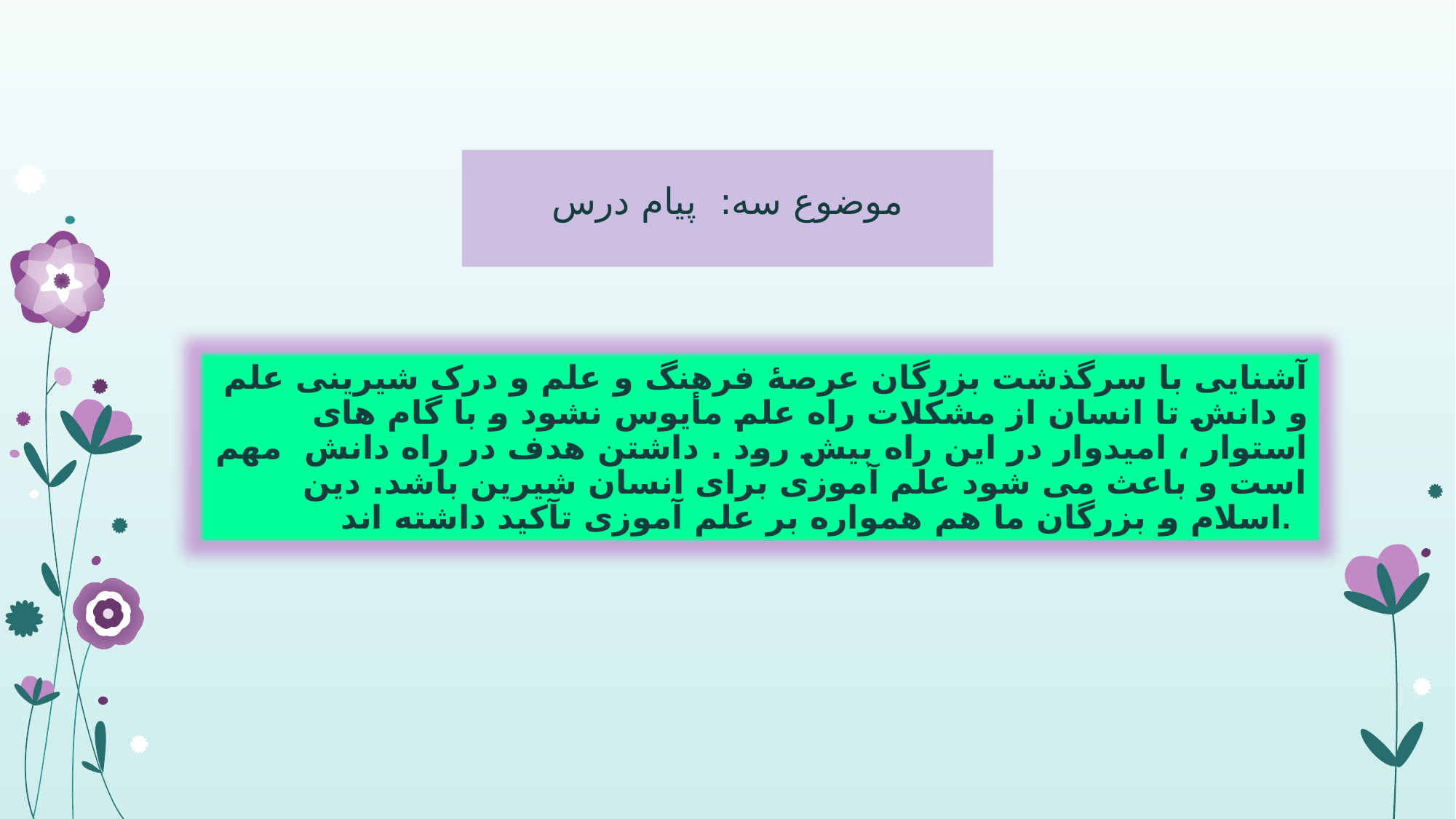

# موضوع سه:  پیام درس
آشنایی با سرگذشت بزرگان عرصۀ فرهنگ و علم و درک شیرینی علم و دانش تا انسان از مشکلات راه علم مأیوس نشود و با گام های استوار ، امیدوار در این راه بیش رود . داشتن هدف در راه دانش  مهم است و باعث می شود علم آموزی برای انسان شیرین باشد. دین اسلام و بزرگان ما هم همواره بر علم آموزی تآکید داشته اند.